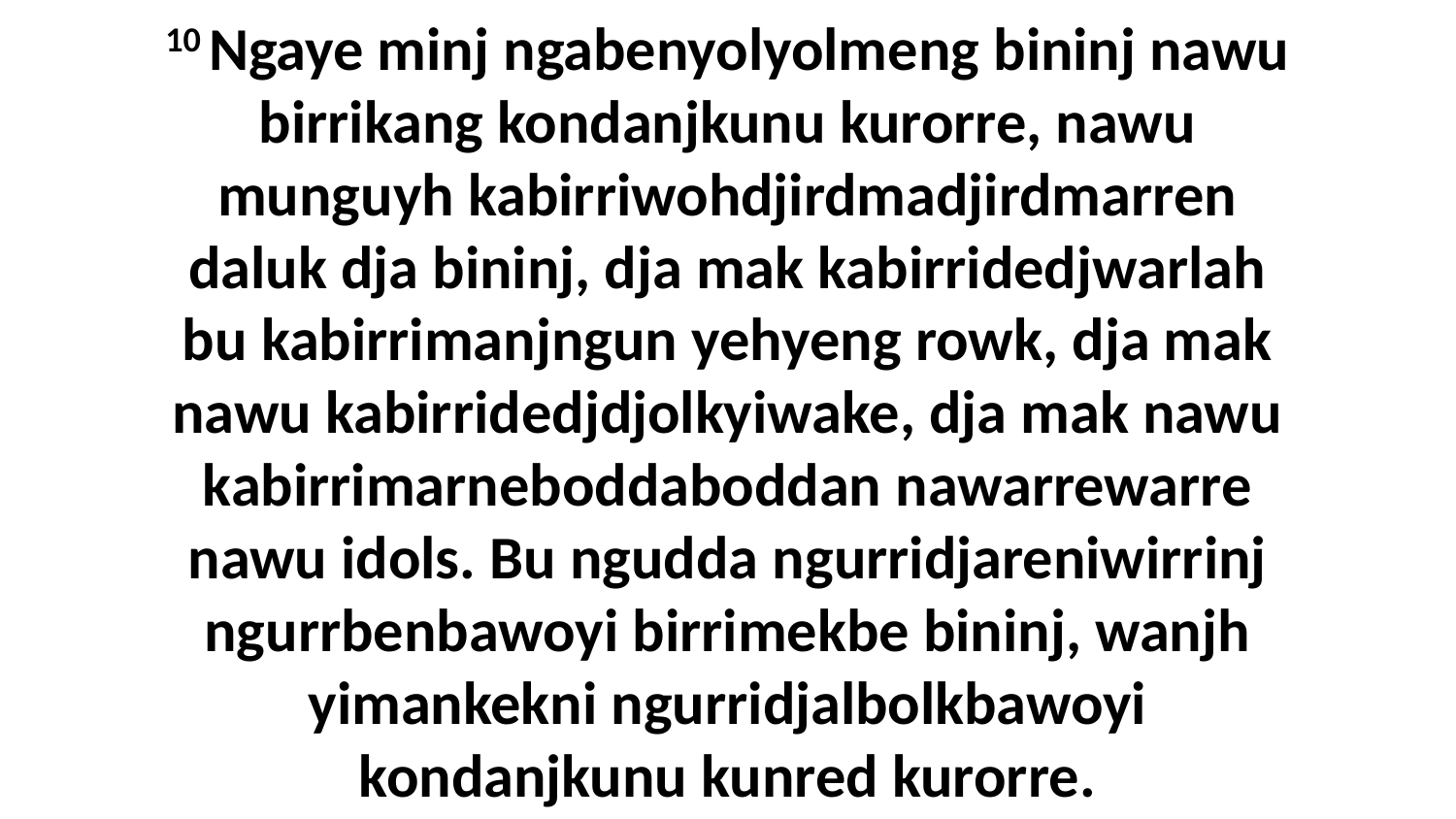

10 Ngaye minj ngabenyolyolmeng bininj nawu birrikang kondanjkunu kurorre, nawu munguyh kabirriwohdjirdmadjirdmarren daluk dja bininj, dja mak kabirridedjwarlah bu kabirrimanjngun yehyeng rowk, dja mak nawu kabirridedjdjolkyiwake, dja mak nawu kabirrimarneboddaboddan nawarrewarre nawu idols. Bu ngudda ngurridjareniwirrinj ngurrbenbawoyi birrimekbe bininj, wanjh yimankekni ngurridjalbolkbawoyi kondanjkunu kunred kurorre.